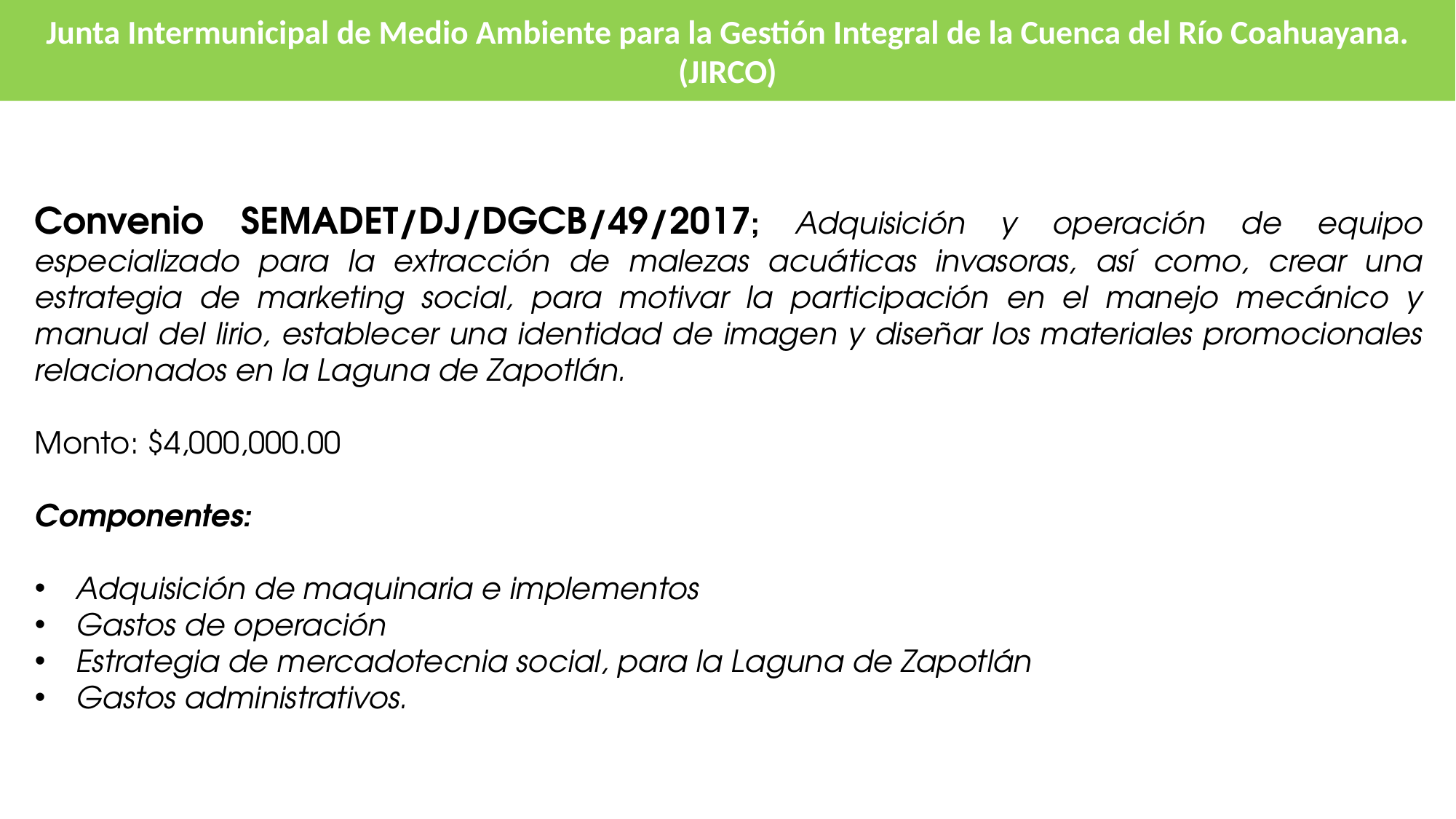

Junta Intermunicipal de Medio Ambiente para la Gestión Integral de la Cuenca del Río Coahuayana. (JIRCO)

Convenio SEMADET/DJ/DGCB/49/2017; Adquisición y operación de equipo especializado para la extracción de malezas acuáticas invasoras, así como, crear una estrategia de marketing social, para motivar la participación en el manejo mecánico y manual del lirio, establecer una identidad de imagen y diseñar los materiales promocionales relacionados en la Laguna de Zapotlán.

Monto: $4,000,000.00

Componentes:

Adquisición de maquinaria e implementos
Gastos de operación
Estrategia de mercadotecnia social, para la Laguna de Zapotlán
Gastos administrativos.